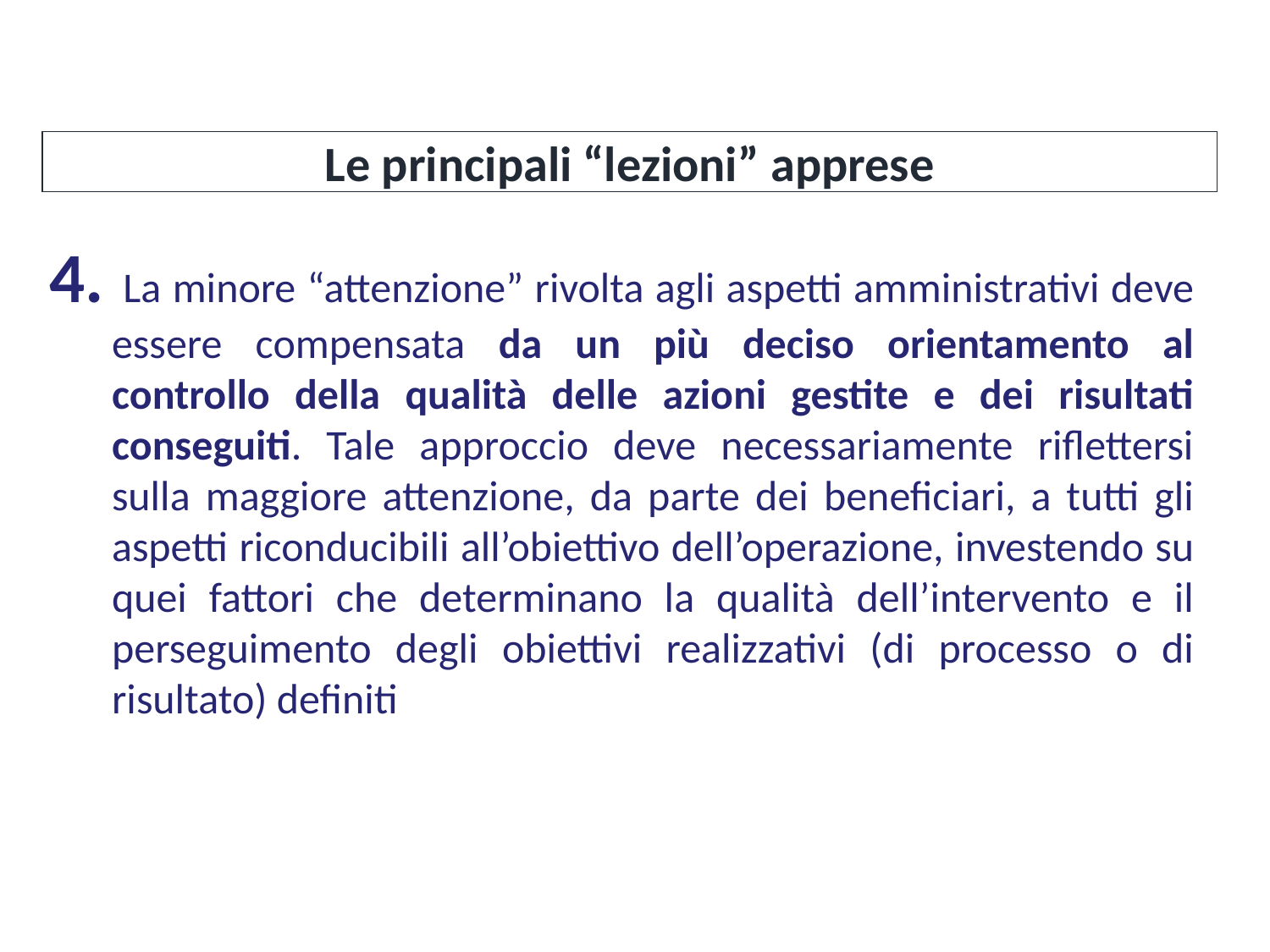

Le principali “lezioni” apprese
4.	 La minore “attenzione” rivolta agli aspetti amministrativi deve essere compensata da un più deciso orientamento al controllo della qualità delle azioni gestite e dei risultati conseguiti. Tale approccio deve necessariamente riflettersi sulla maggiore attenzione, da parte dei beneficiari, a tutti gli aspetti riconducibili all’obiettivo dell’operazione, investendo su quei fattori che determinano la qualità dell’intervento e il perseguimento degli obiettivi realizzativi (di processo o di risultato) definiti